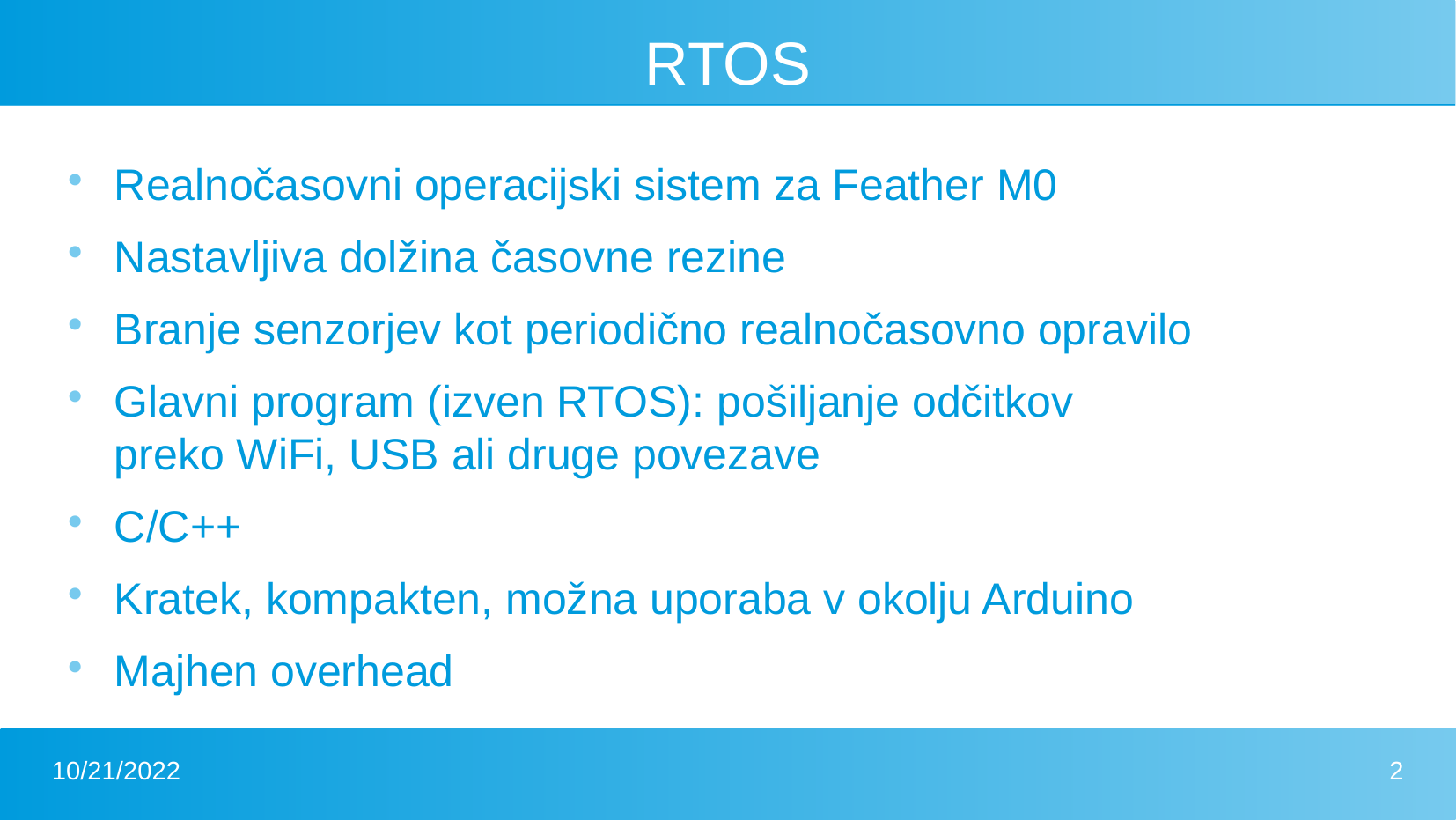

# RTOS
Realnočasovni operacijski sistem za Feather M0
Nastavljiva dolžina časovne rezine
Branje senzorjev kot periodično realnočasovno opravilo
Glavni program (izven RTOS): pošiljanje odčitkov
preko WiFi, USB ali druge povezave
C/C++
Kratek, kompakten, možna uporaba v okolju Arduino
Majhen overhead

10/21/2022
2